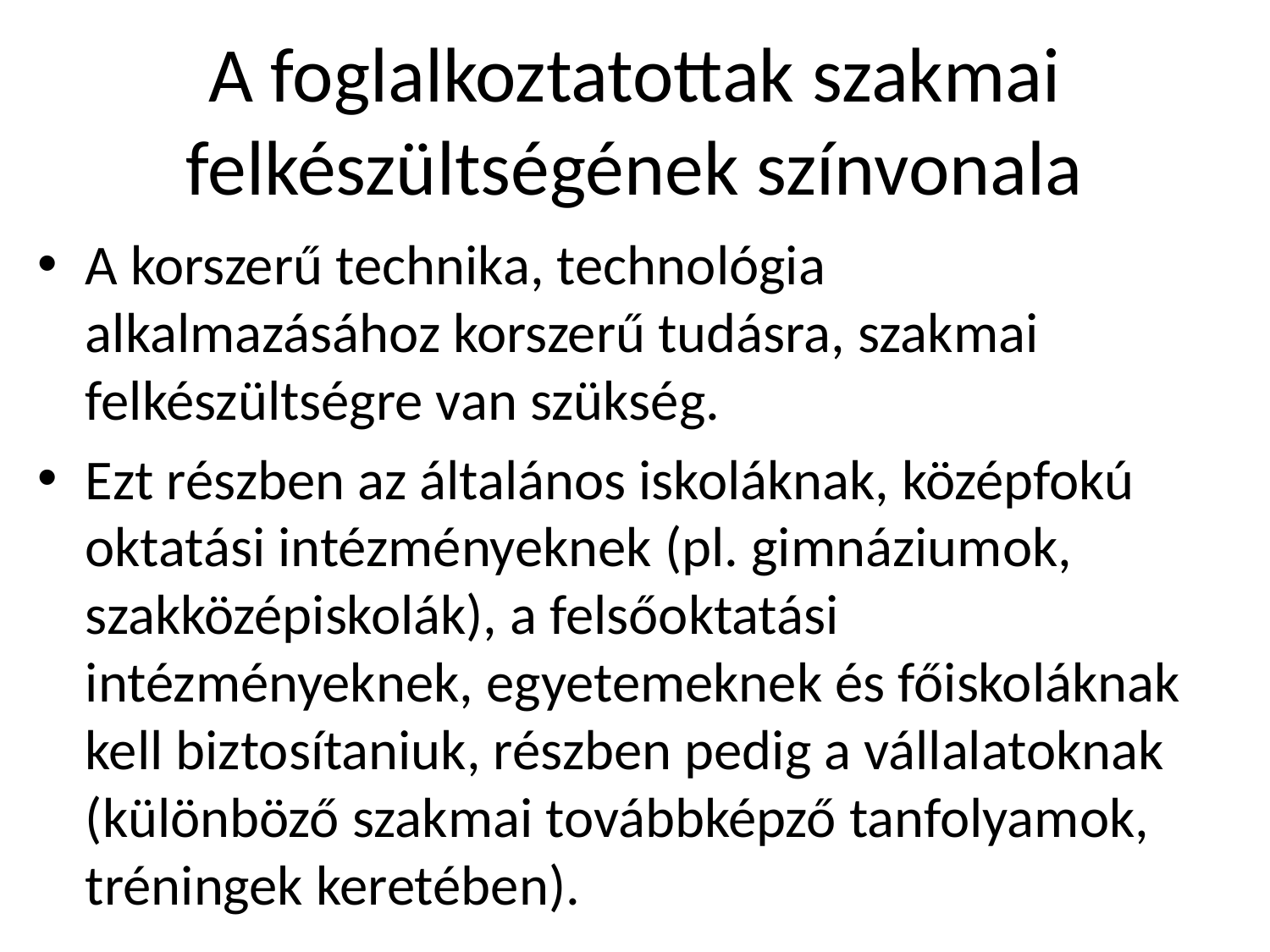

# A foglalkoztatottak szakmai felkészültségének színvonala
A korszerű technika, technológia alkalmazásához korszerű tudásra, szakmai felkészültségre van szükség.
Ezt részben az általános iskoláknak, középfokú oktatási intézményeknek (pl. gimnáziumok, szakközépiskolák), a felsőoktatási intézményeknek, egyetemeknek és főiskoláknak kell biztosítaniuk, részben pedig a vállalatoknak (különböző szakmai továbbképző tanfolyamok, tréningek keretében).